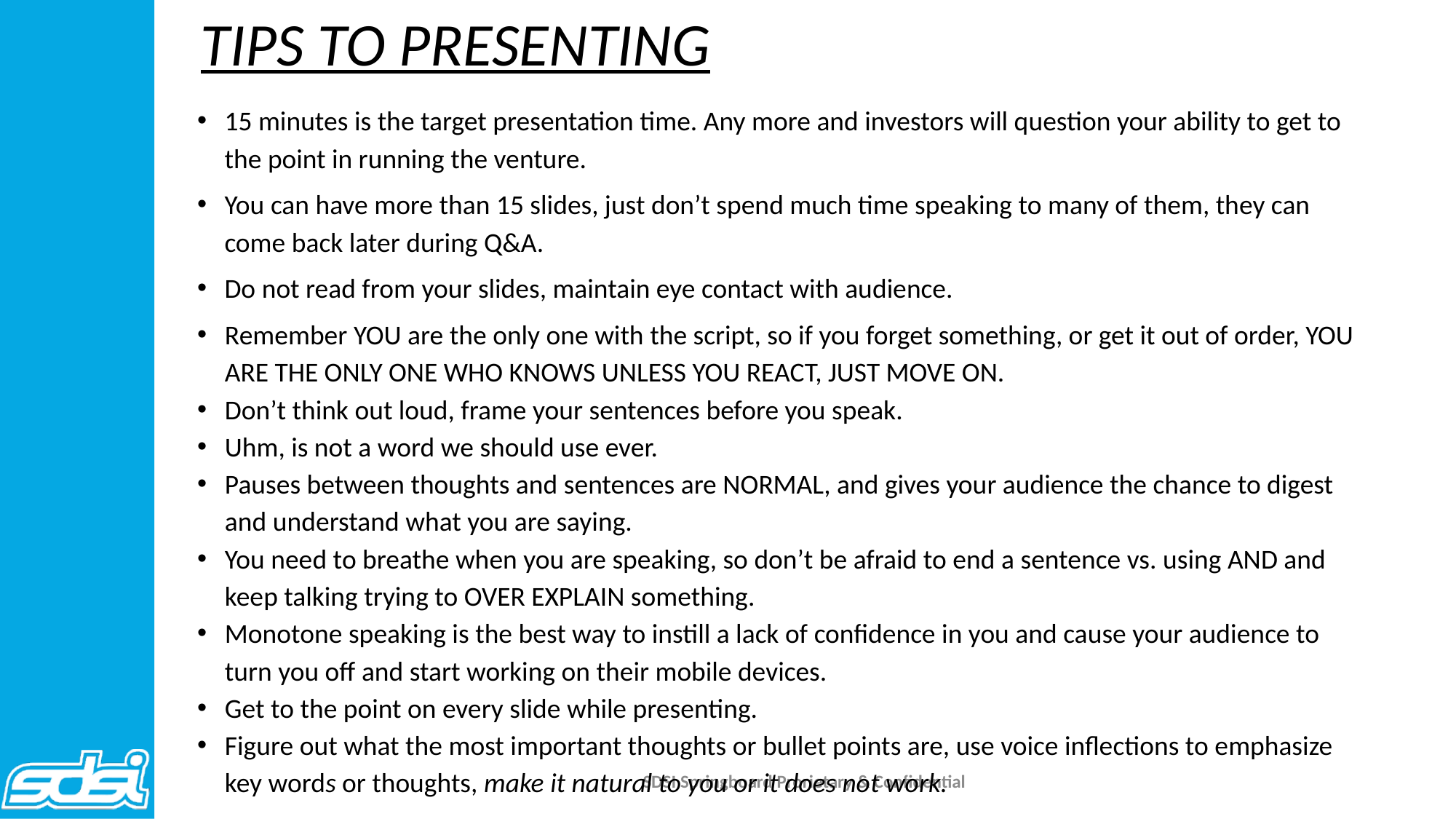

Tips to presenting
15 minutes is the target presentation time. Any more and investors will question your ability to get to the point in running the venture.
You can have more than 15 slides, just don’t spend much time speaking to many of them, they can come back later during Q&A.
Do not read from your slides, maintain eye contact with audience.
Remember YOU are the only one with the script, so if you forget something, or get it out of order, YOU ARE THE ONLY ONE WHO KNOWS UNLESS YOU REACT, JUST MOVE ON.
Don’t think out loud, frame your sentences before you speak.
Uhm, is not a word we should use ever.
Pauses between thoughts and sentences are NORMAL, and gives your audience the chance to digest and understand what you are saying.
You need to breathe when you are speaking, so don’t be afraid to end a sentence vs. using AND and keep talking trying to OVER EXPLAIN something.
Monotone speaking is the best way to instill a lack of confidence in you and cause your audience to turn you off and start working on their mobile devices.
Get to the point on every slide while presenting.
Figure out what the most important thoughts or bullet points are, use voice inflections to emphasize key words or thoughts, make it natural to you or it does not work.
SDSI Springboard Prorietary & Confidential